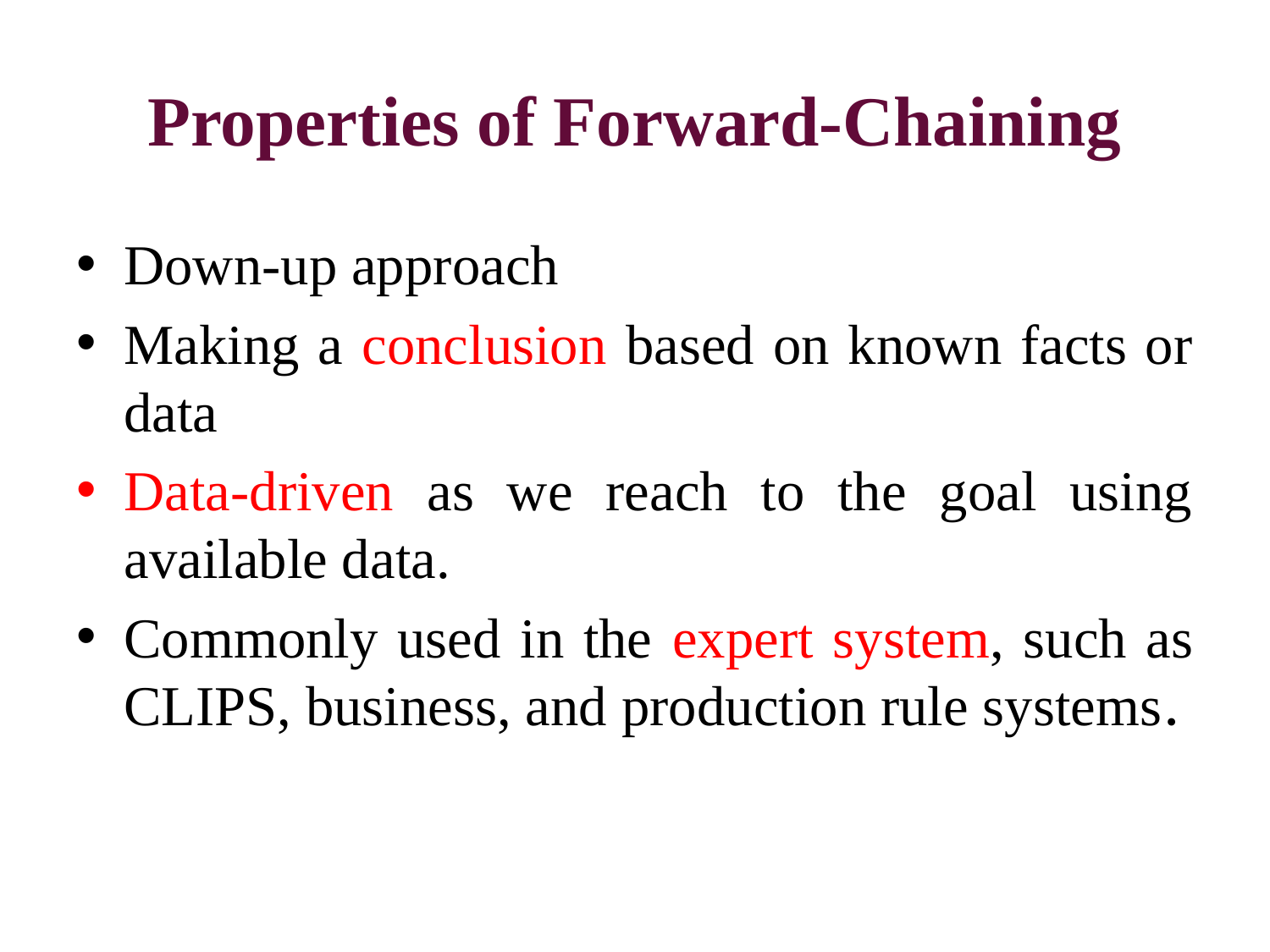

# Properties of Forward-Chaining
Down-up approach
Making a conclusion based on known facts or data
Data-driven as we reach to the goal using available data.
Commonly used in the expert system, such as CLIPS, business, and production rule systems.